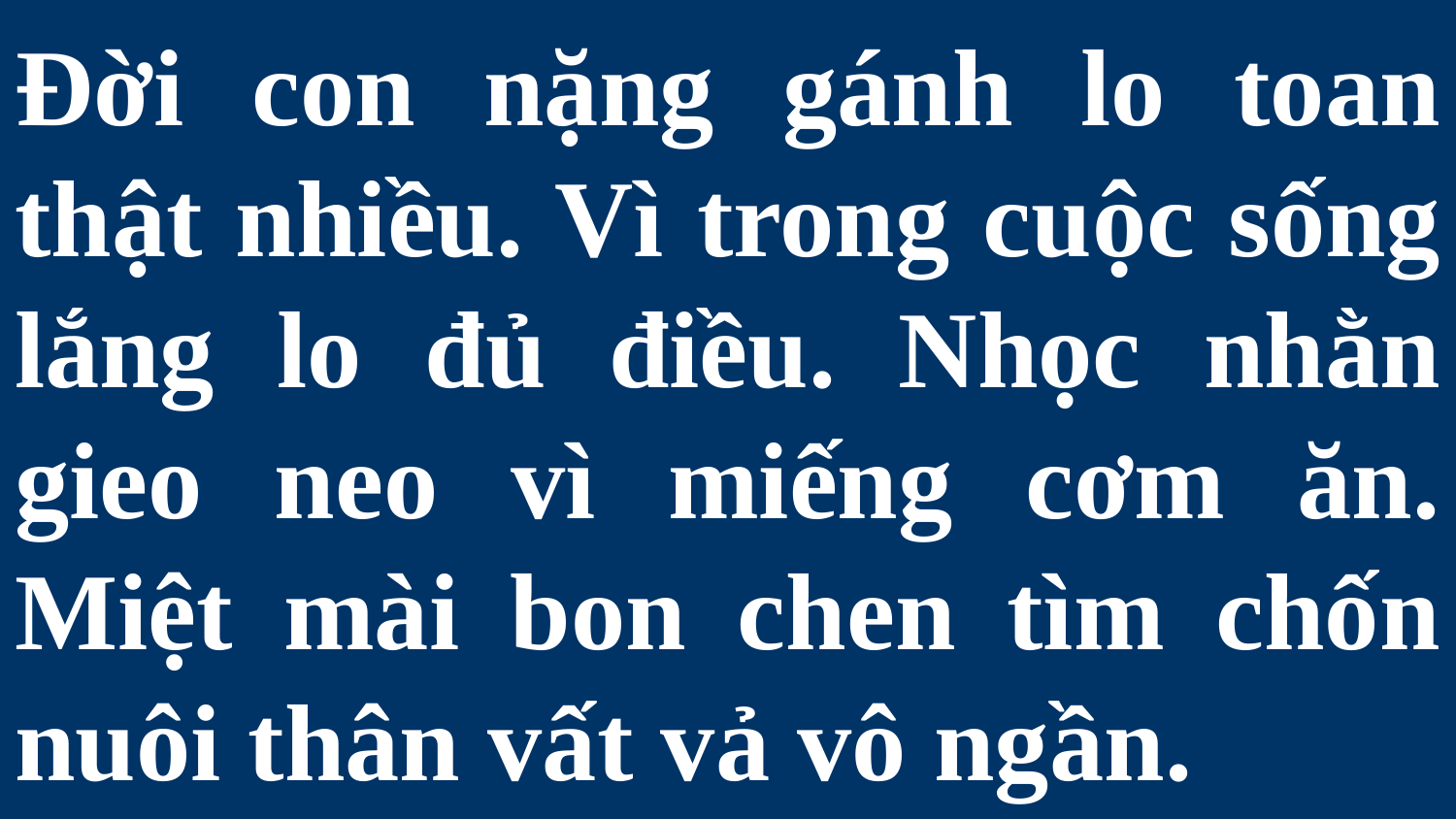

# Đời con nặng gánh lo toan thật nhiều. Vì trong cuộc sống lắng lo đủ điều. Nhọc nhằn gieo neo vì miếng cơm ăn. Miệt mài bon chen tìm chốn nuôi thân vất vả vô ngần.